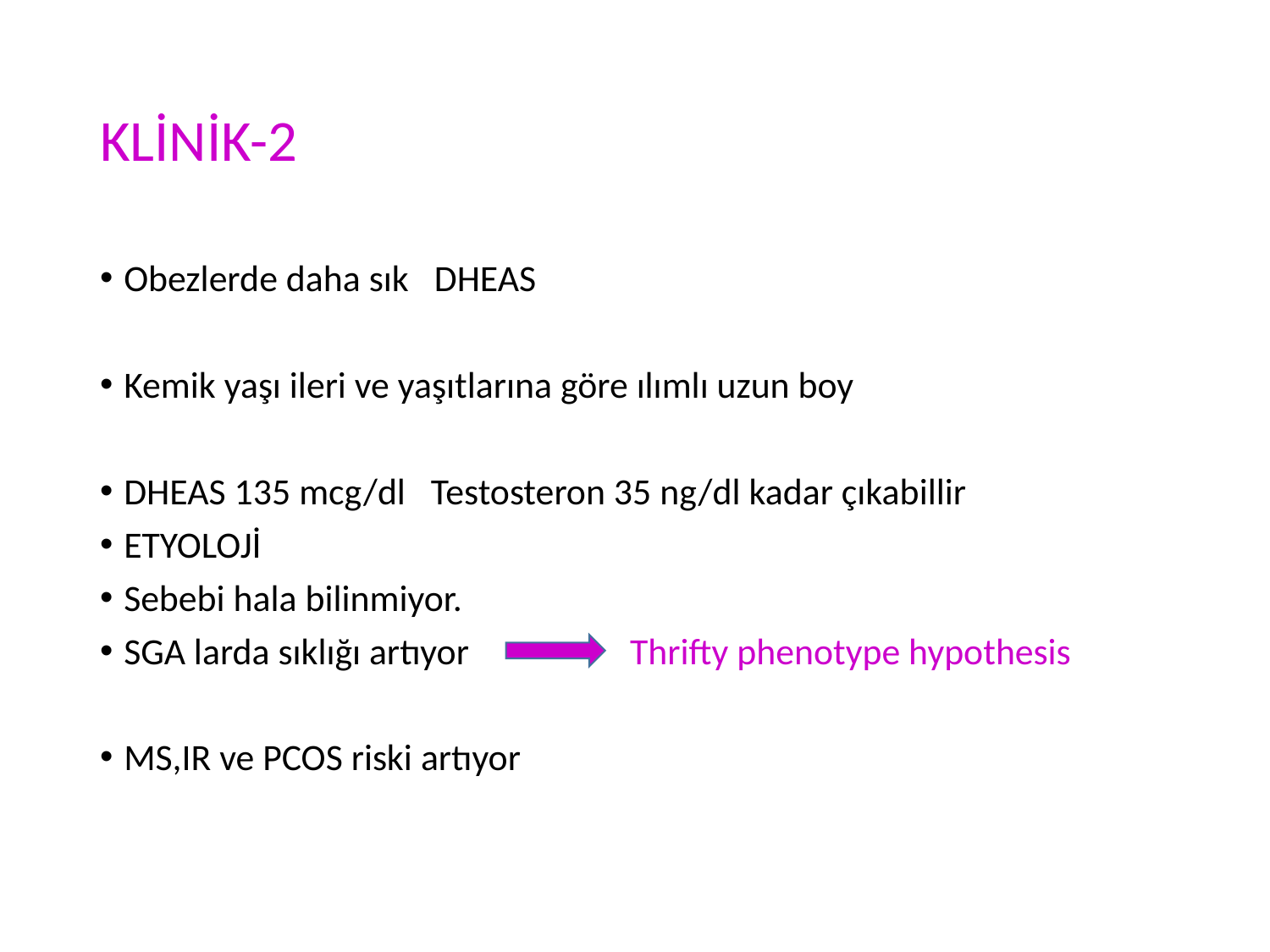

# KLİNİK-2
Obezlerde daha sık   DHEAS

Kemik yaşı ileri ve yaşıtlarına göre ılımlı uzun boy

DHEAS 135 mcg/dl   Testosteron 35 ng/dl kadar çıkabillir
ETYOLOJİ
Sebebi hala bilinmiyor.
SGA larda sıklığı artıyor                   Thrifty phenotype hypothesis

MS,IR ve PCOS riski artıyor